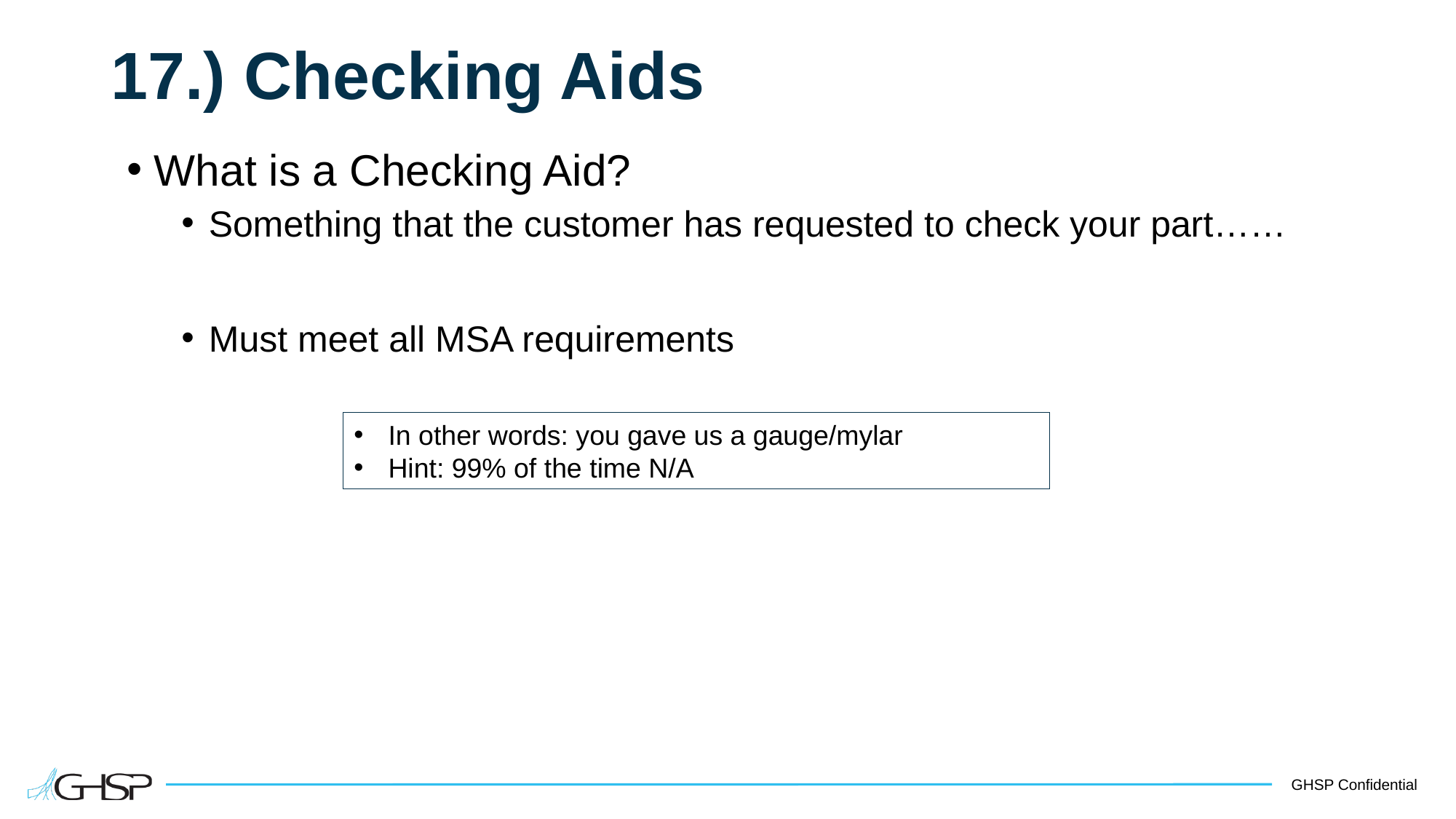

# 17.) Checking Aids
What is a Checking Aid?
Something that the customer has requested to check your part……

Must meet all MSA requirements
In other words: you gave us a gauge/mylar
Hint: 99% of the time N/A